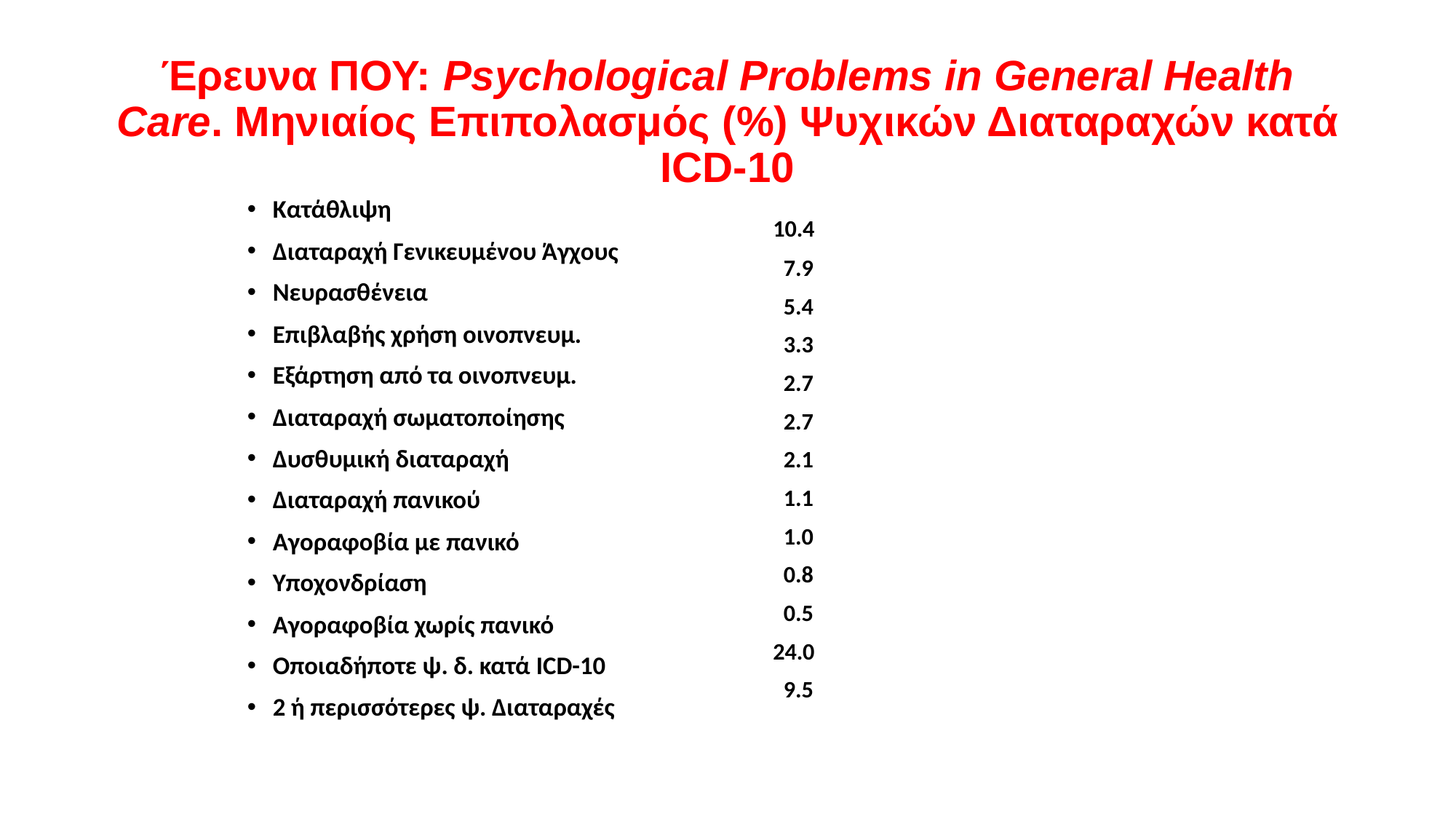

# Έρευνα ΠΟΥ: Psychological Problems in General Health Care. Μηνιαίος Επιπολασμός (%) Ψυχικών Διαταραχών κατά ICD-10
Κατάθλιψη
Διαταραχή Γενικευμένου Άγχους
Νευρασθένεια
Επιβλαβής χρήση οινοπνευμ.
Εξάρτηση από τα οινοπνευμ.
Διαταραχή σωματοποίησης
Δυσθυμική διαταραχή
Διαταραχή πανικού
Αγοραφοβία με πανικό
Υποχονδρίαση
Αγοραφοβία χωρίς πανικό
Οποιαδήποτε ψ. δ. κατά ICD-10
2 ή περισσότερες ψ. Διαταραχές
				10.4
				  7.9
				  5.4
				  3.3
				  2.7
				  2.7
				  2.1
				  1.1
				  1.0
				  0.8
				  0.5
				24.0
				  9.5